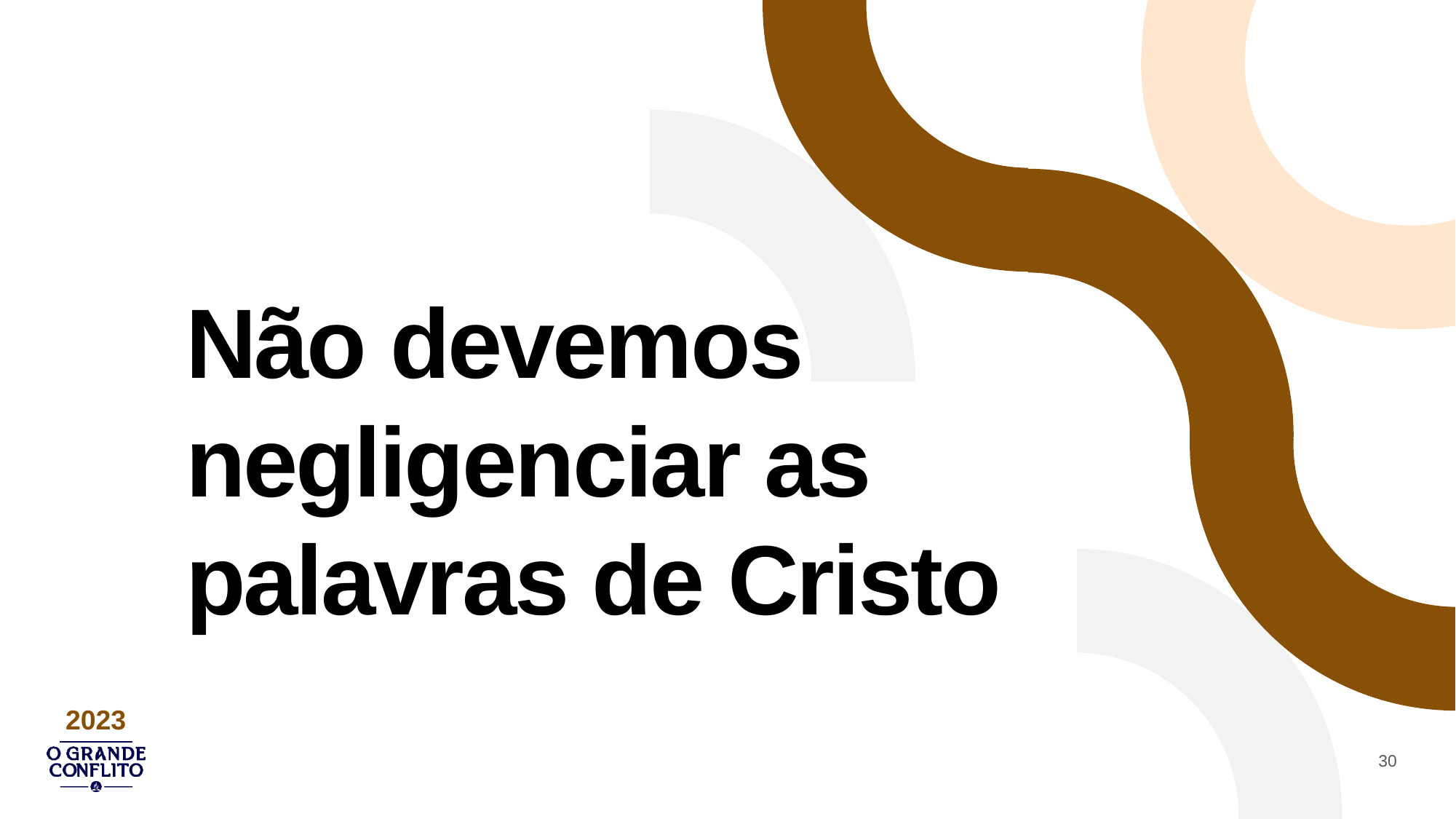

Não devemos negligenciar as palavras de Cristo
30